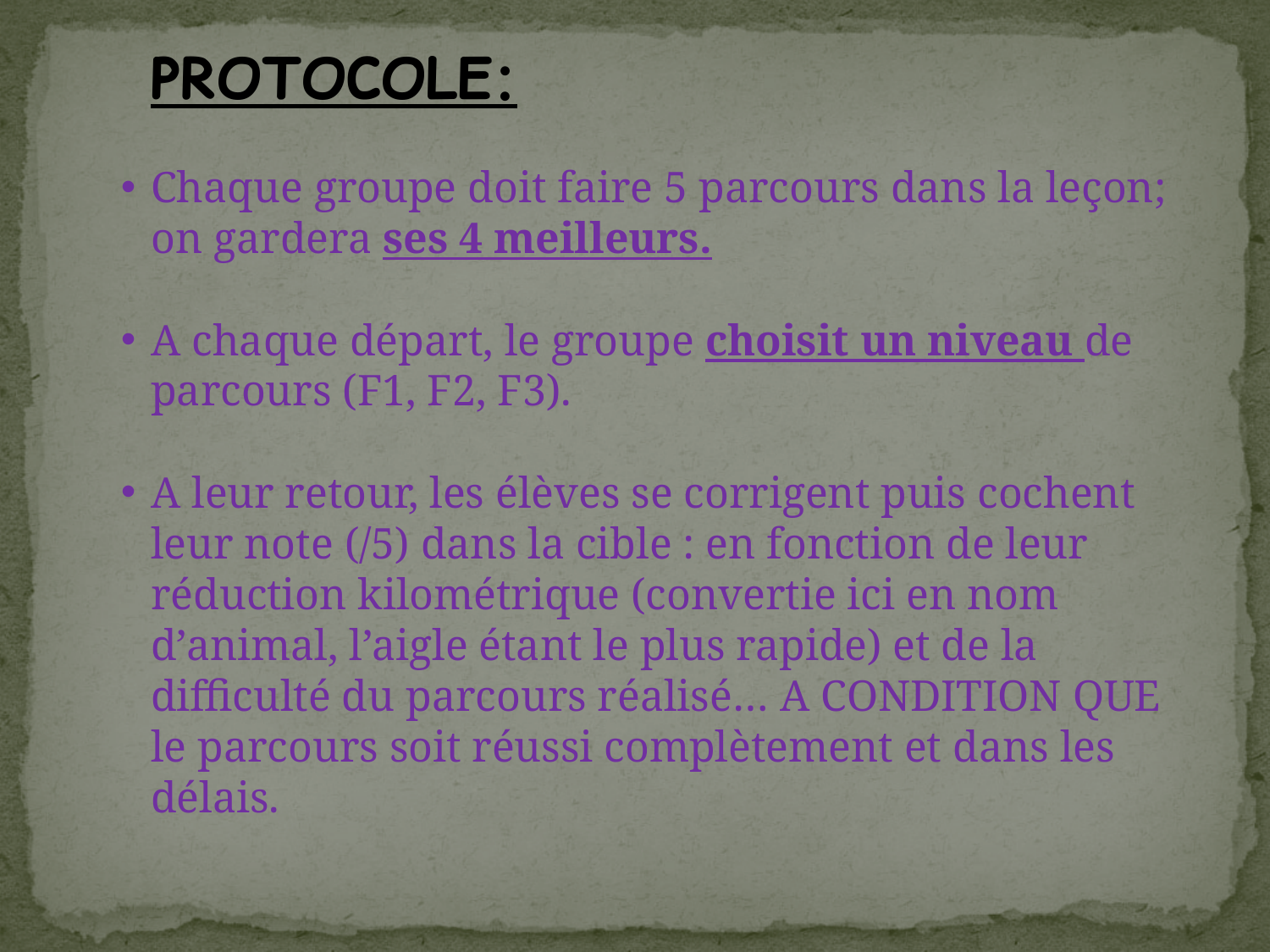

PROTOCOLE:

Chaque groupe doit faire 5 parcours dans la leçon; on gardera ses 4 meilleurs.

A chaque départ, le groupe choisit un niveau de parcours (F1, F2, F3).

A leur retour, les élèves se corrigent puis cochent leur note (/5) dans la cible : en fonction de leur réduction kilométrique (convertie ici en nom d’animal, l’aigle étant le plus rapide) et de la difficulté du parcours réalisé… A CONDITION QUE le parcours soit réussi complètement et dans les délais.